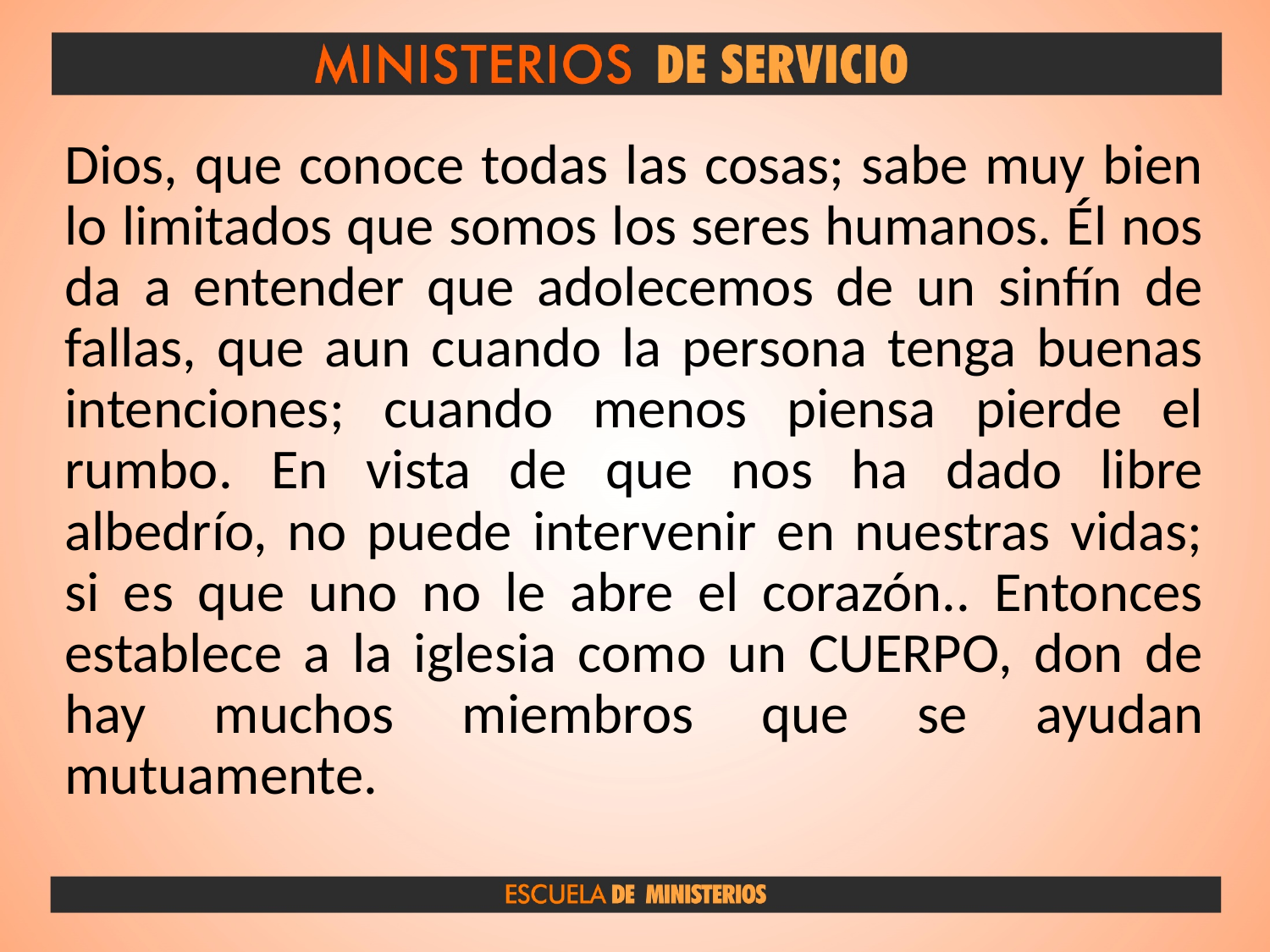

Dios, que conoce todas las cosas; sabe muy bien lo limitados que somos los seres humanos. Él nos da a entender que adolecemos de un sinfín de fallas, que aun cuando la persona tenga buenas intenciones; cuando menos piensa pierde el rumbo. En vista de que nos ha dado libre albedrío, no puede intervenir en nuestras vidas; si es que uno no le abre el corazón.. Entonces establece a la iglesia como un CUERPO, don de hay muchos miembros que se ayudan mutuamente.